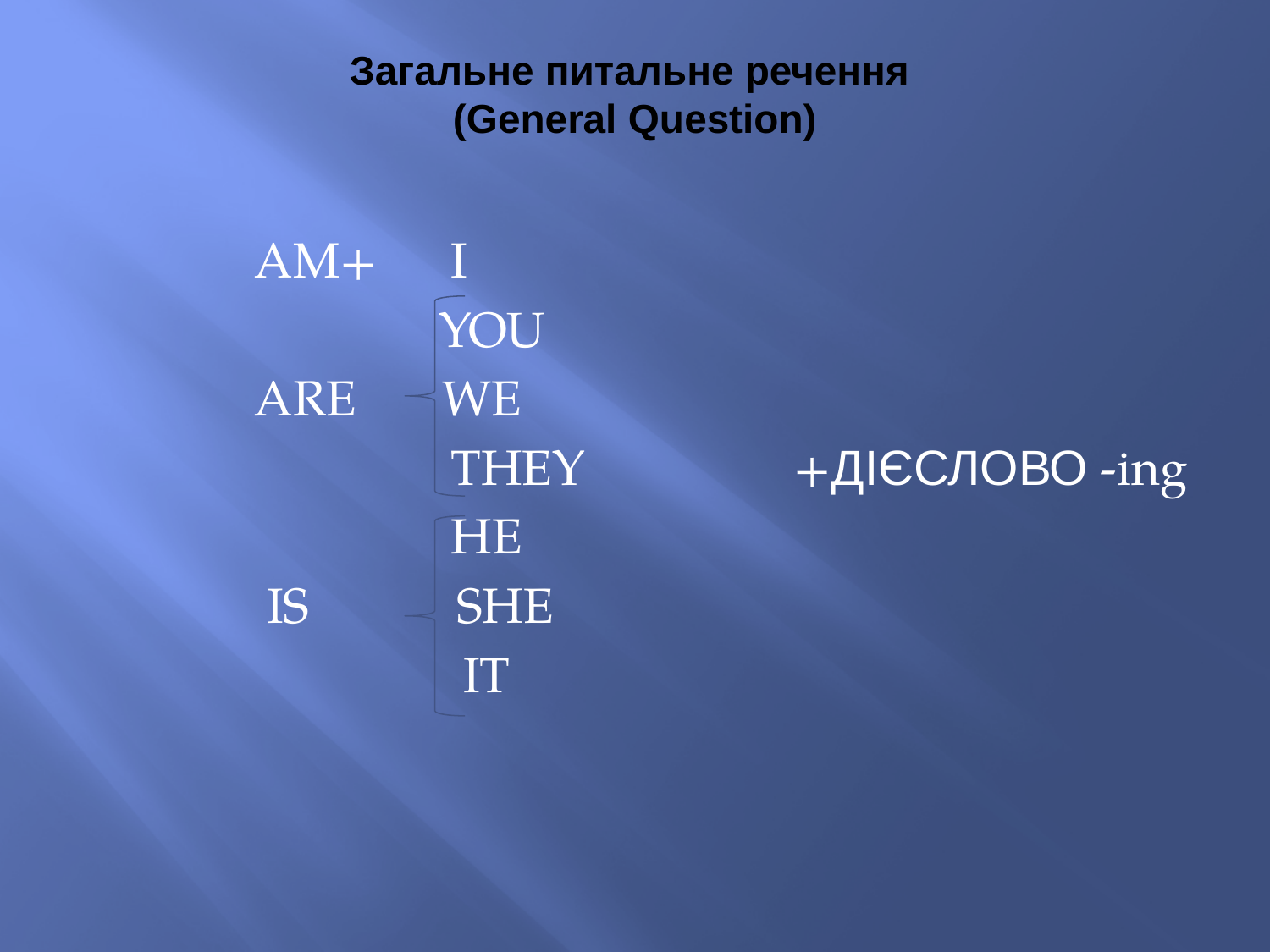

# Загальне питальне речення (General Question)
             AM+      I
                            YOU
             ARE       WE
                             THEY                 +ДІЄСЛОВО -ing
                             HE
              IS            SHE
                              IT